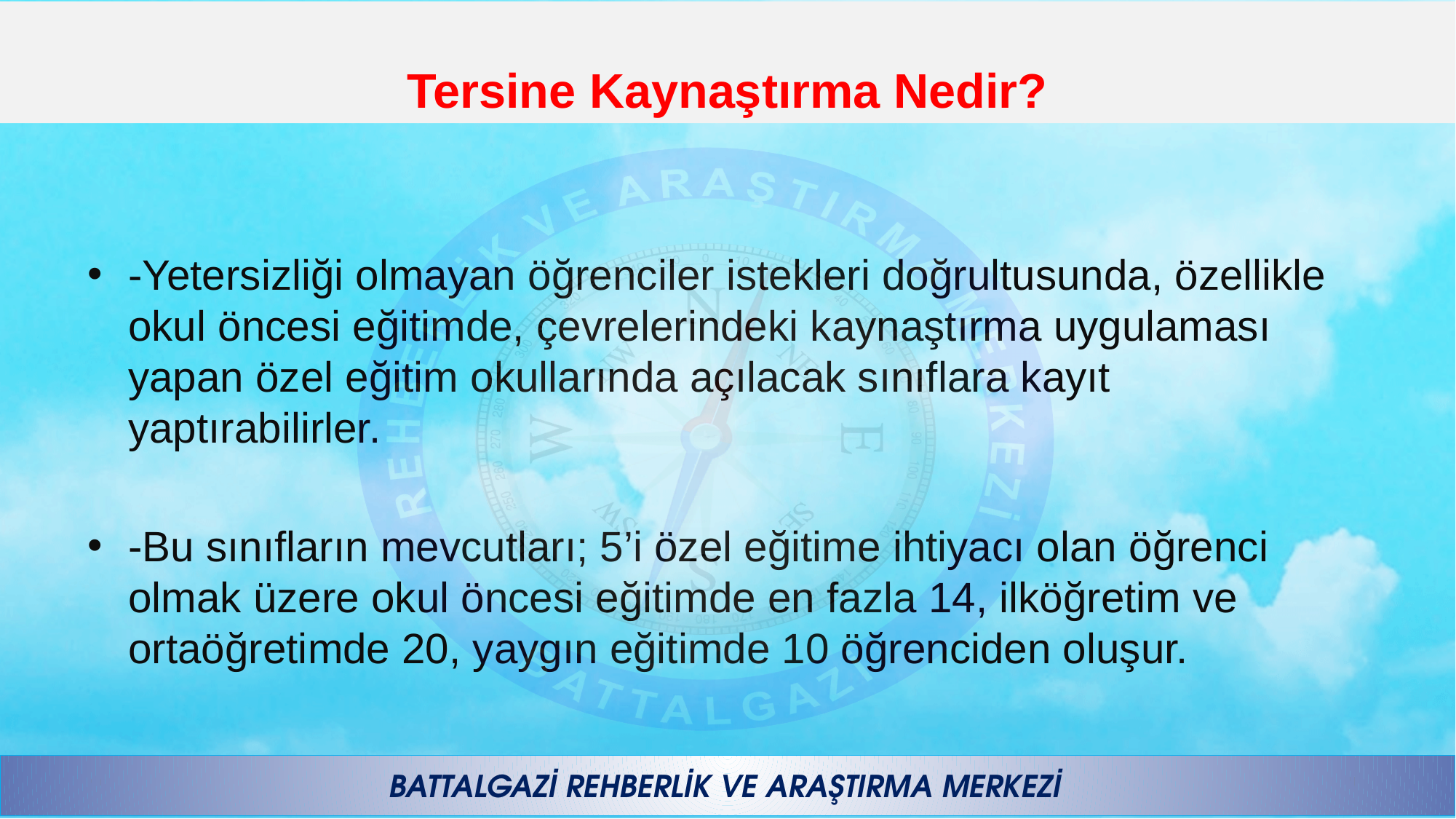

# Tersine Kaynaştırma Nedir?

-Yetersizliği olmayan öğrenciler istekleri doğrultusunda, özellikle okul öncesi eğitimde, çevrelerindeki kaynaştırma uygulaması yapan özel eğitim okullarında açılacak sınıflara kayıt yaptırabilirler.

-Bu sınıfların mevcutları; 5’i özel eğitime ihtiyacı olan öğrenci olmak üzere okul öncesi eğitimde en fazla 14, ilköğretim ve ortaöğretimde 20, yaygın eğitimde 10 öğrenciden oluşur.

BATTALGAZİ REHBERLİK VE ARAŞTIRMA MERKEZİ